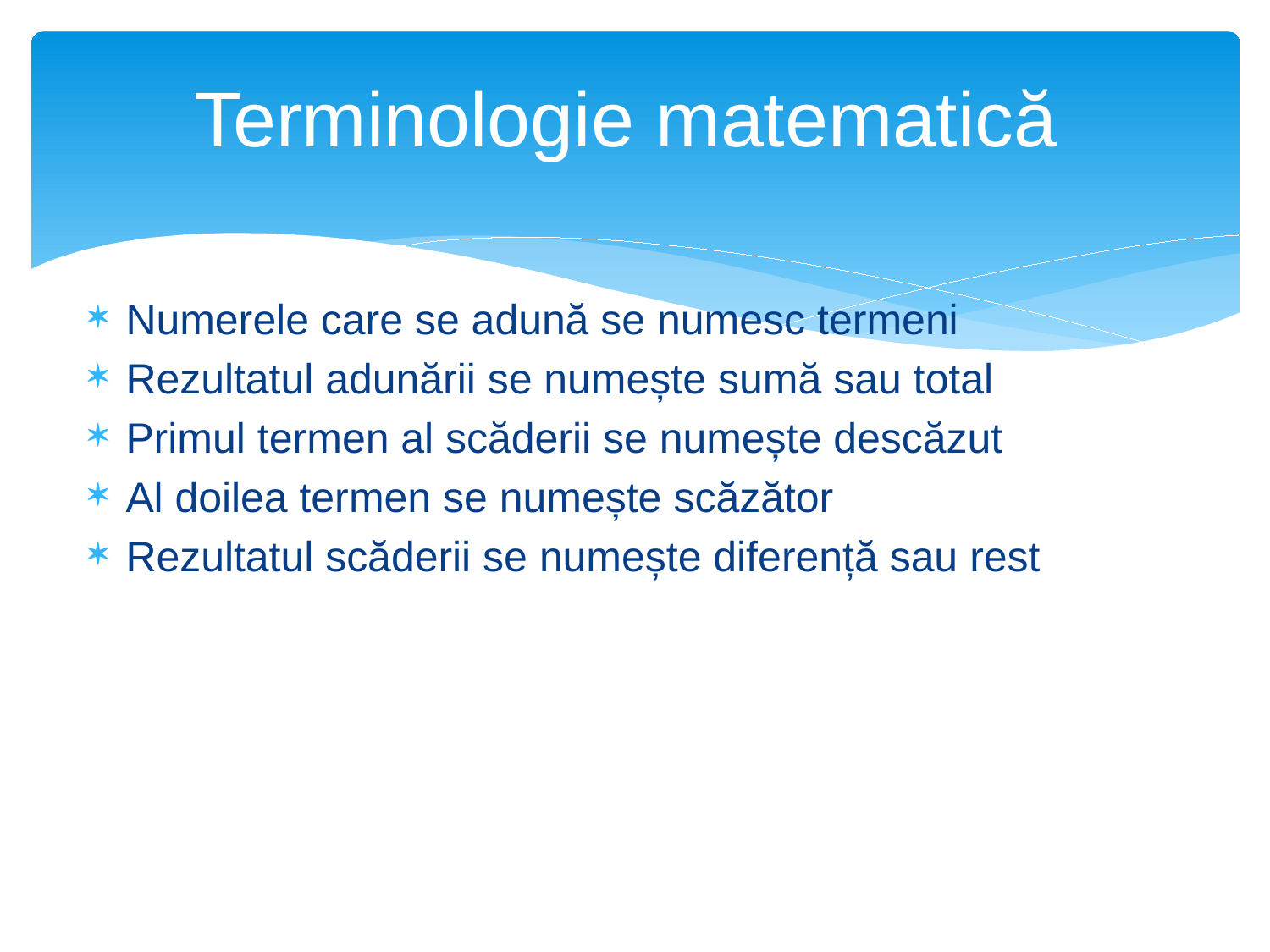

# Terminologie matematică
Numerele care se adună se numesc termeni
Rezultatul adunării se numește sumă sau total
Primul termen al scăderii se numește descăzut
Al doilea termen se numește scăzător
Rezultatul scăderii se numește diferență sau rest